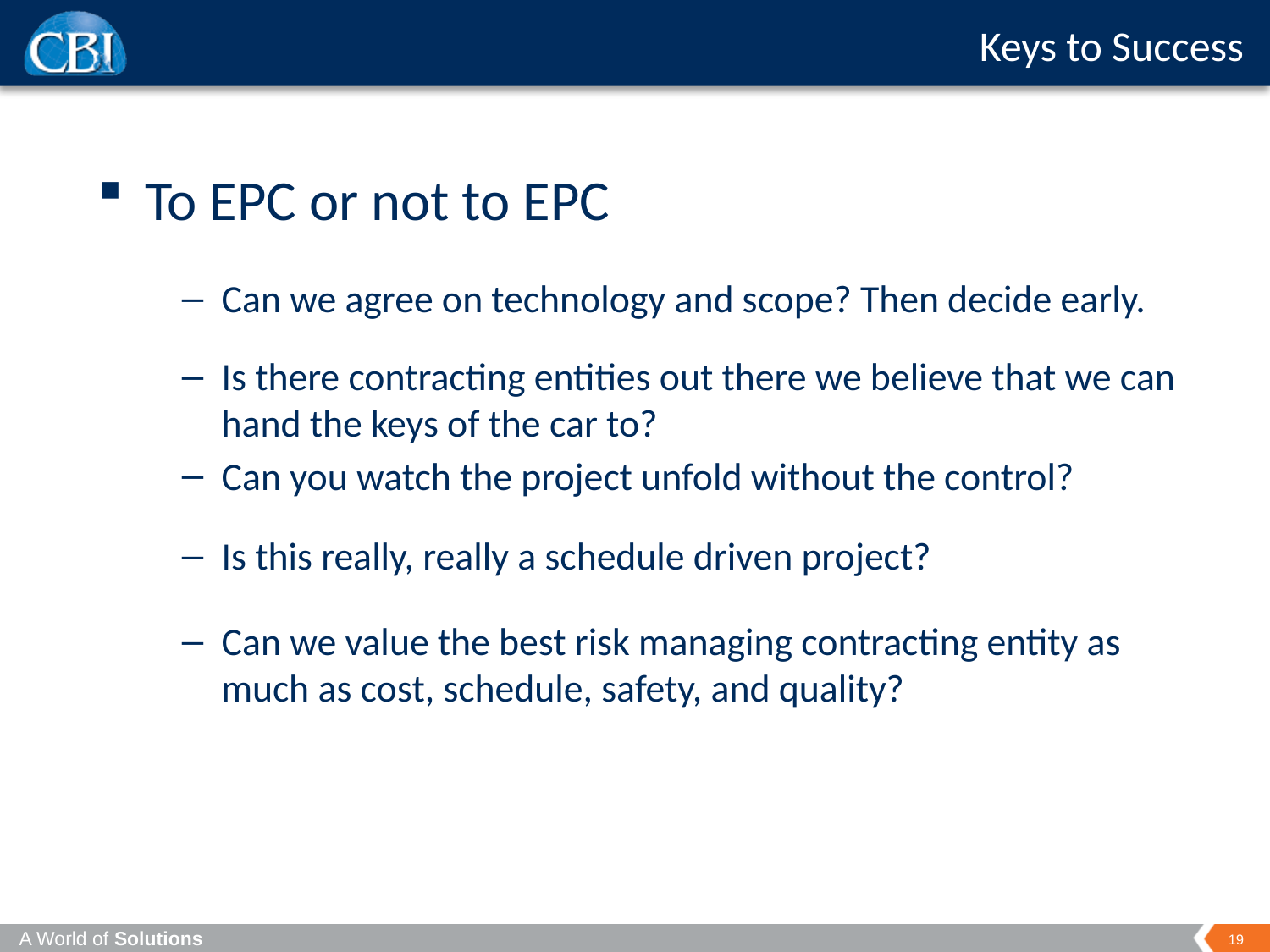

# Keys to Success
To EPC or not to EPC
Can we agree on technology and scope? Then decide early.
Is there contracting entities out there we believe that we can hand the keys of the car to?
Can you watch the project unfold without the control?
Is this really, really a schedule driven project?
Can we value the best risk managing contracting entity as much as cost, schedule, safety, and quality?